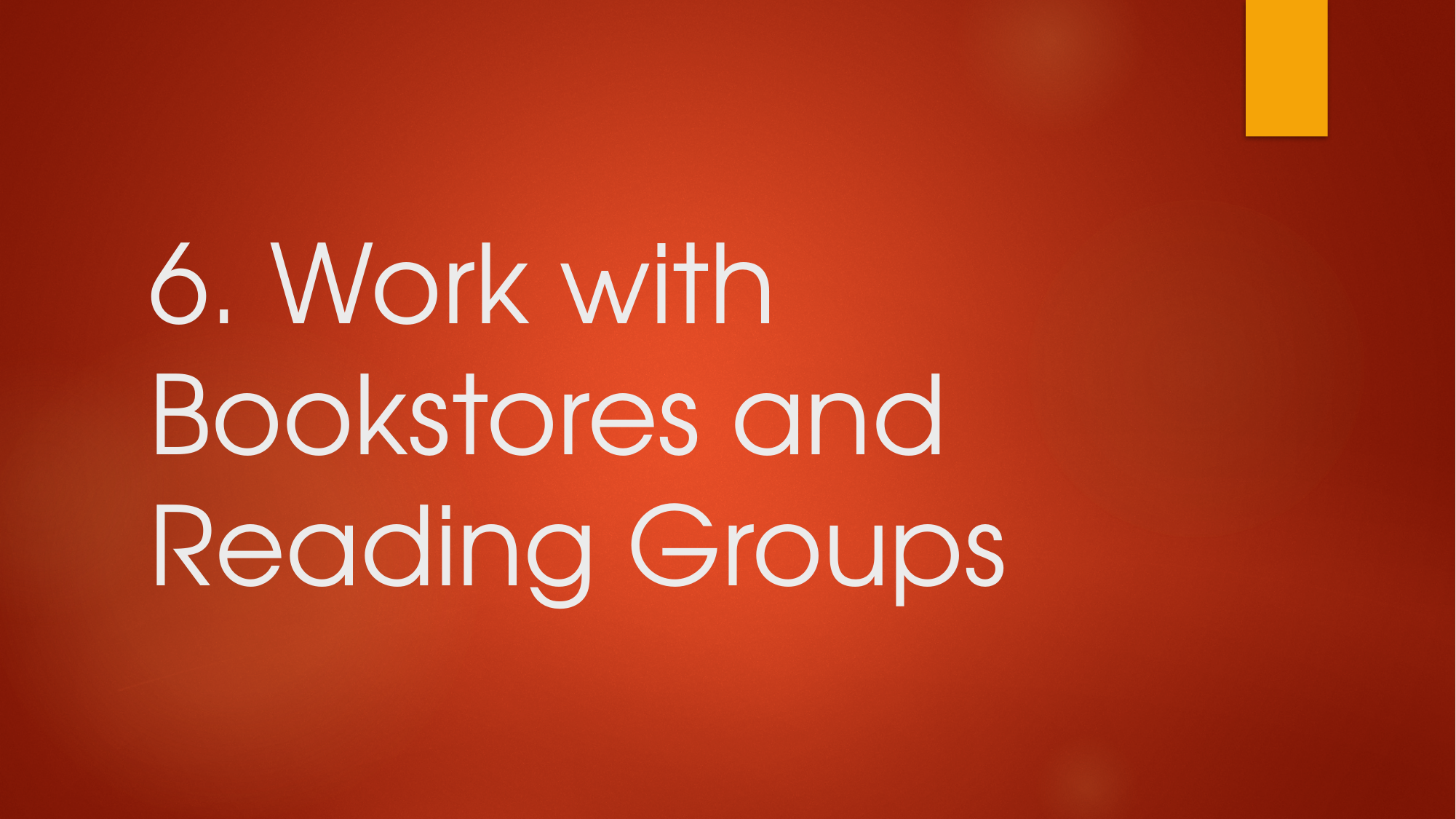

# 6. Work with Bookstores and Reading Groups